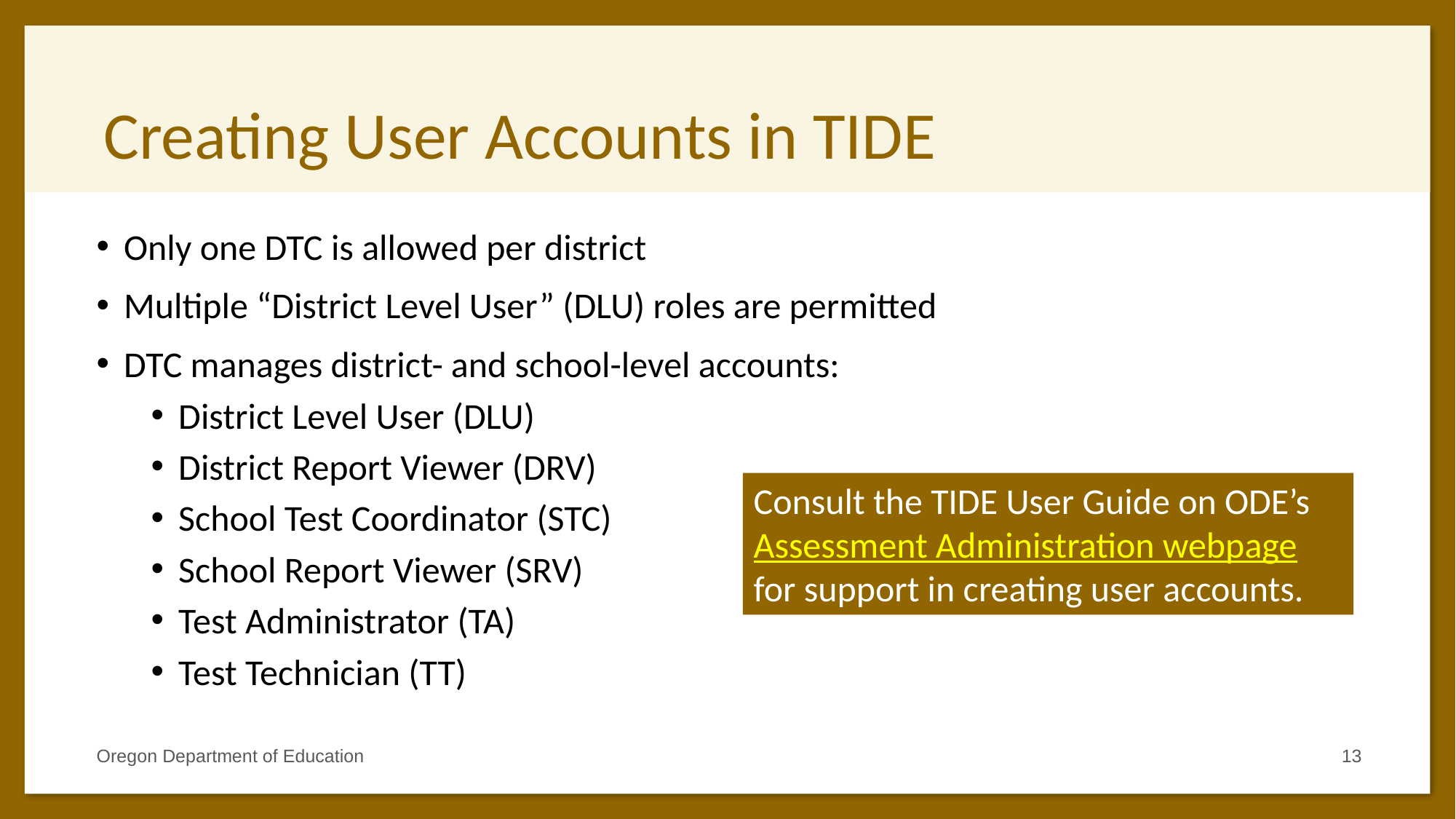

# Creating User Accounts in TIDE
Only one DTC is allowed per district
Multiple “District Level User” (DLU) roles are permitted
DTC manages district- and school-level accounts:
District Level User (DLU)
District Report Viewer (DRV)
School Test Coordinator (STC)
School Report Viewer (SRV)
Test Administrator (TA)
Test Technician (TT)
Consult the TIDE User Guide on ODE’s Assessment Administration webpage for support in creating user accounts.
Oregon Department of Education
13